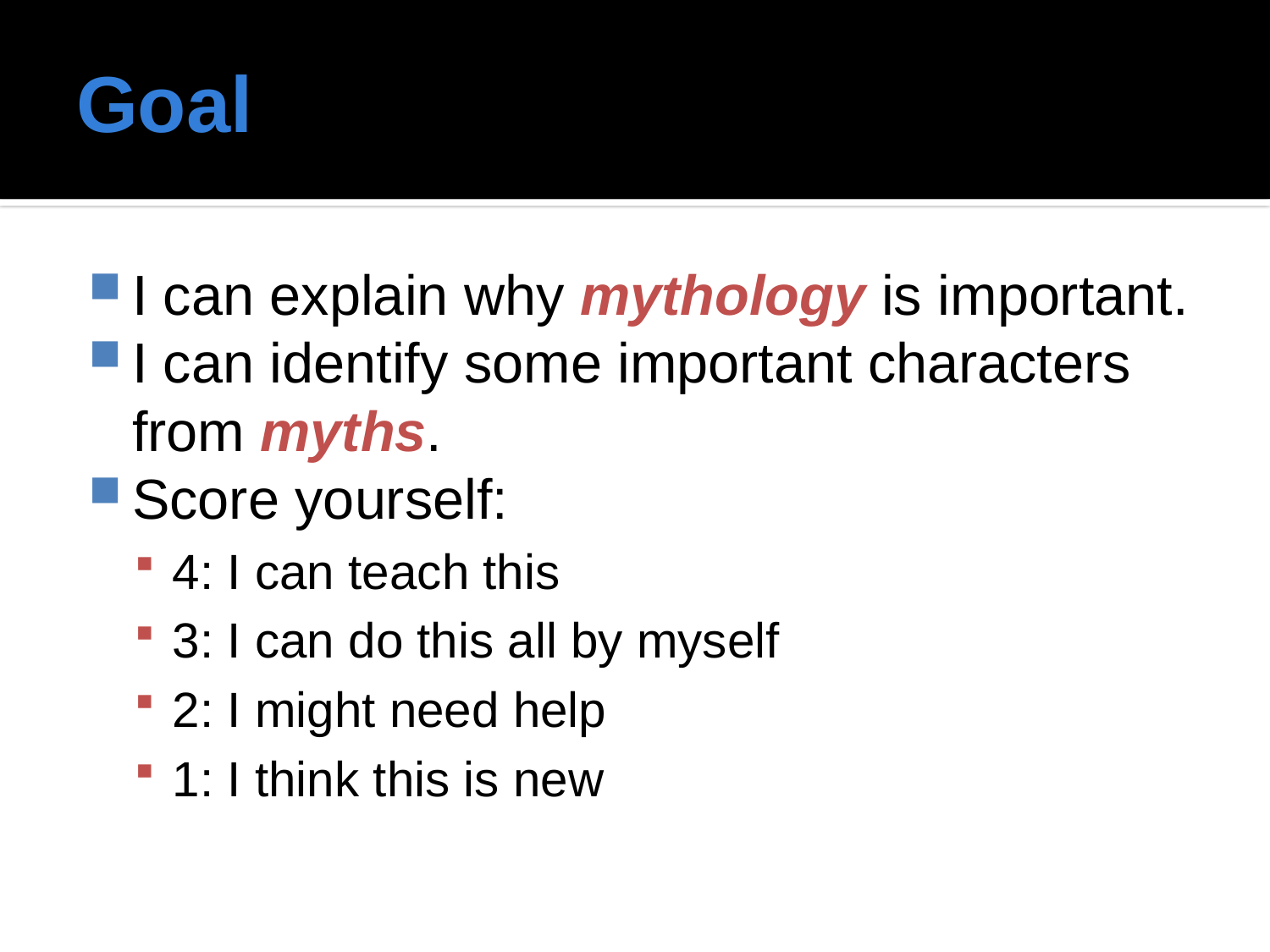

# Goal
I can explain why mythology is important.
I can identify some important characters from myths.
Score yourself:
4: I can teach this
3: I can do this all by myself
2: I might need help
1: I think this is new